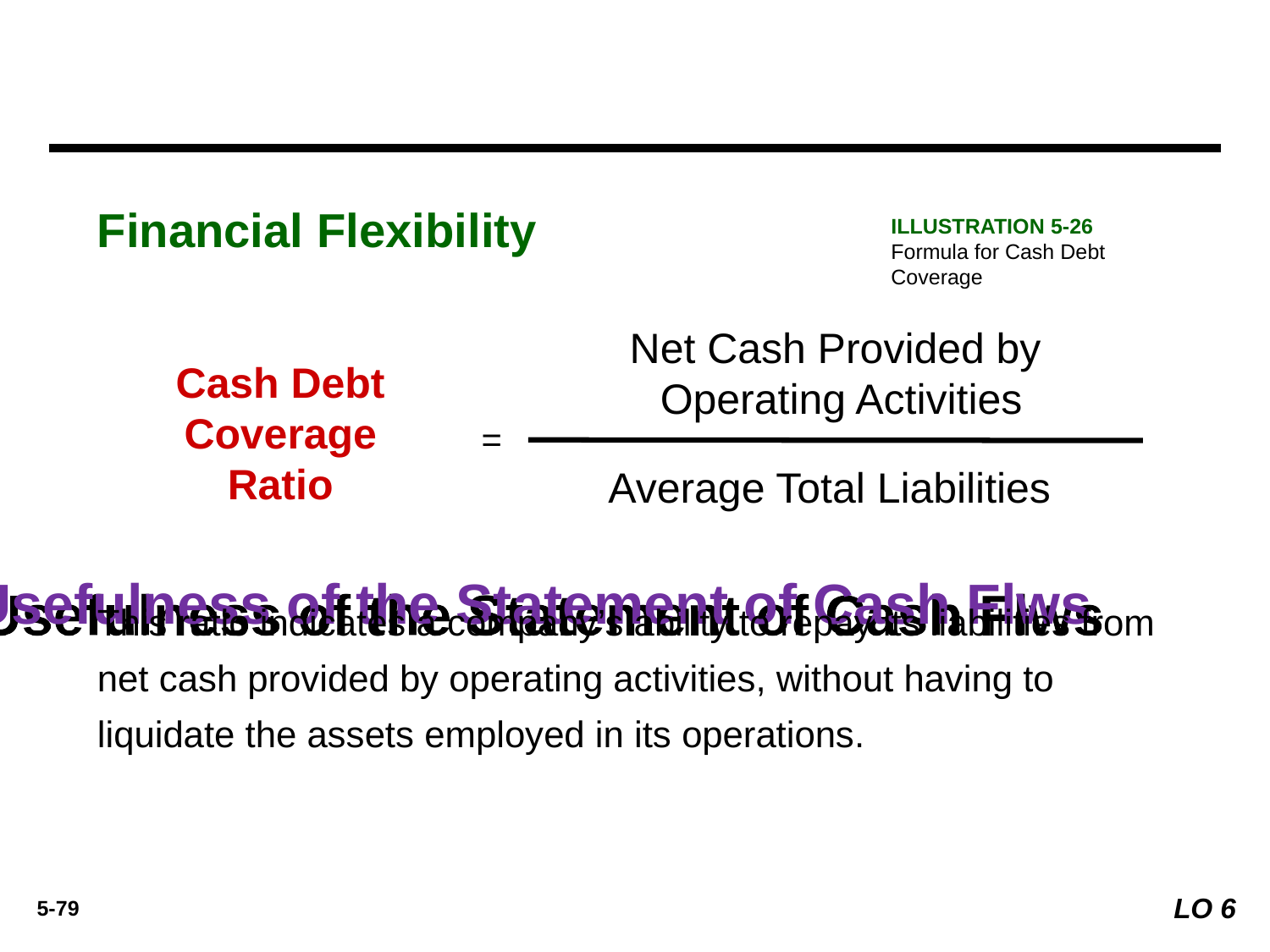

Financial Flexibility
ILLUSTRATION 5-26
Formula for Cash Debt Coverage
Net Cash Provided by
Operating Activities
Cash Debt Coverage Ratio
 =

Average Total Liabilities
# Usefulness of the Statement of Cash Flws
This ratio indicates a company’s ability to repay its liabilities from net cash provided by operating activities, without having to liquidate the assets employed in its operations.
LO 6